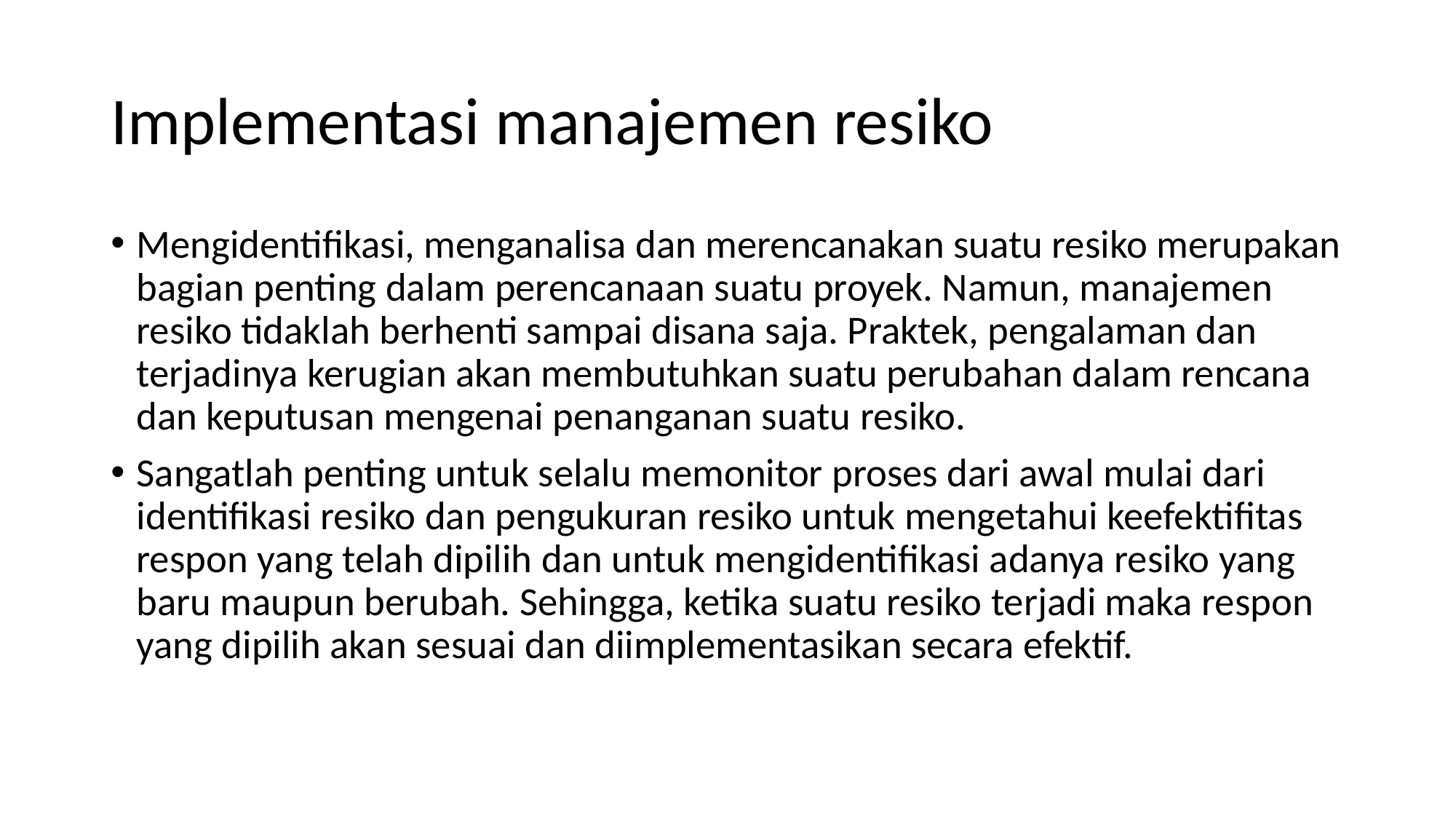

# Implementasi manajemen resiko
Mengidentifikasi, menganalisa dan merencanakan suatu resiko merupakan bagian penting dalam perencanaan suatu proyek. Namun, manajemen resiko tidaklah berhenti sampai disana saja. Praktek, pengalaman dan terjadinya kerugian akan membutuhkan suatu perubahan dalam rencana dan keputusan mengenai penanganan suatu resiko.
Sangatlah penting untuk selalu memonitor proses dari awal mulai dari identifikasi resiko dan pengukuran resiko untuk mengetahui keefektifitas respon yang telah dipilih dan untuk mengidentifikasi adanya resiko yang baru maupun berubah. Sehingga, ketika suatu resiko terjadi maka respon yang dipilih akan sesuai dan diimplementasikan secara efektif.